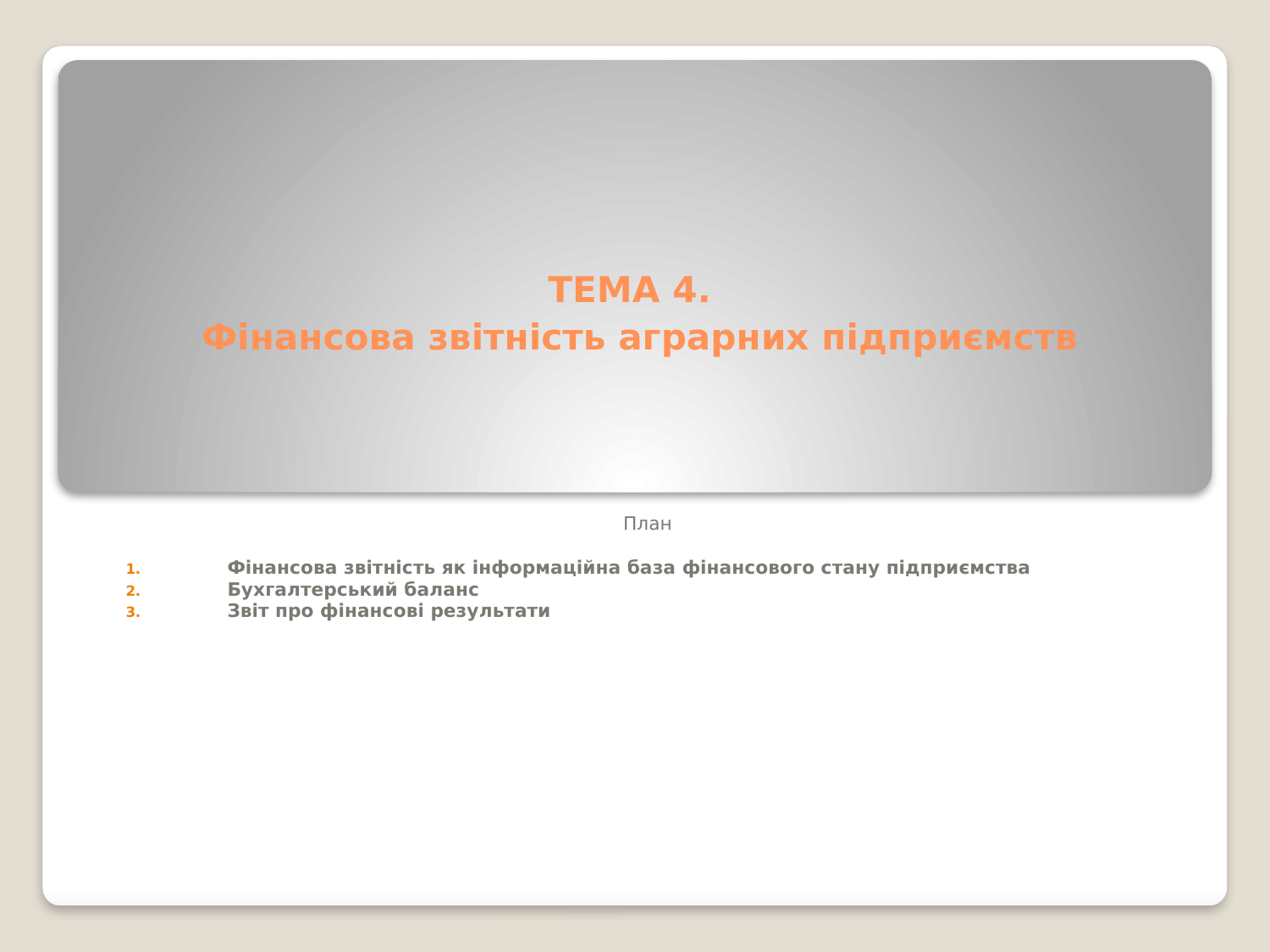

# ТЕМА 4. Фінансова звітність аграрних підприємств
План

Фінансова звітність як інформаційна база фінансового стану підприємства
Бухгалтерський баланс
Звіт про фінансові результати